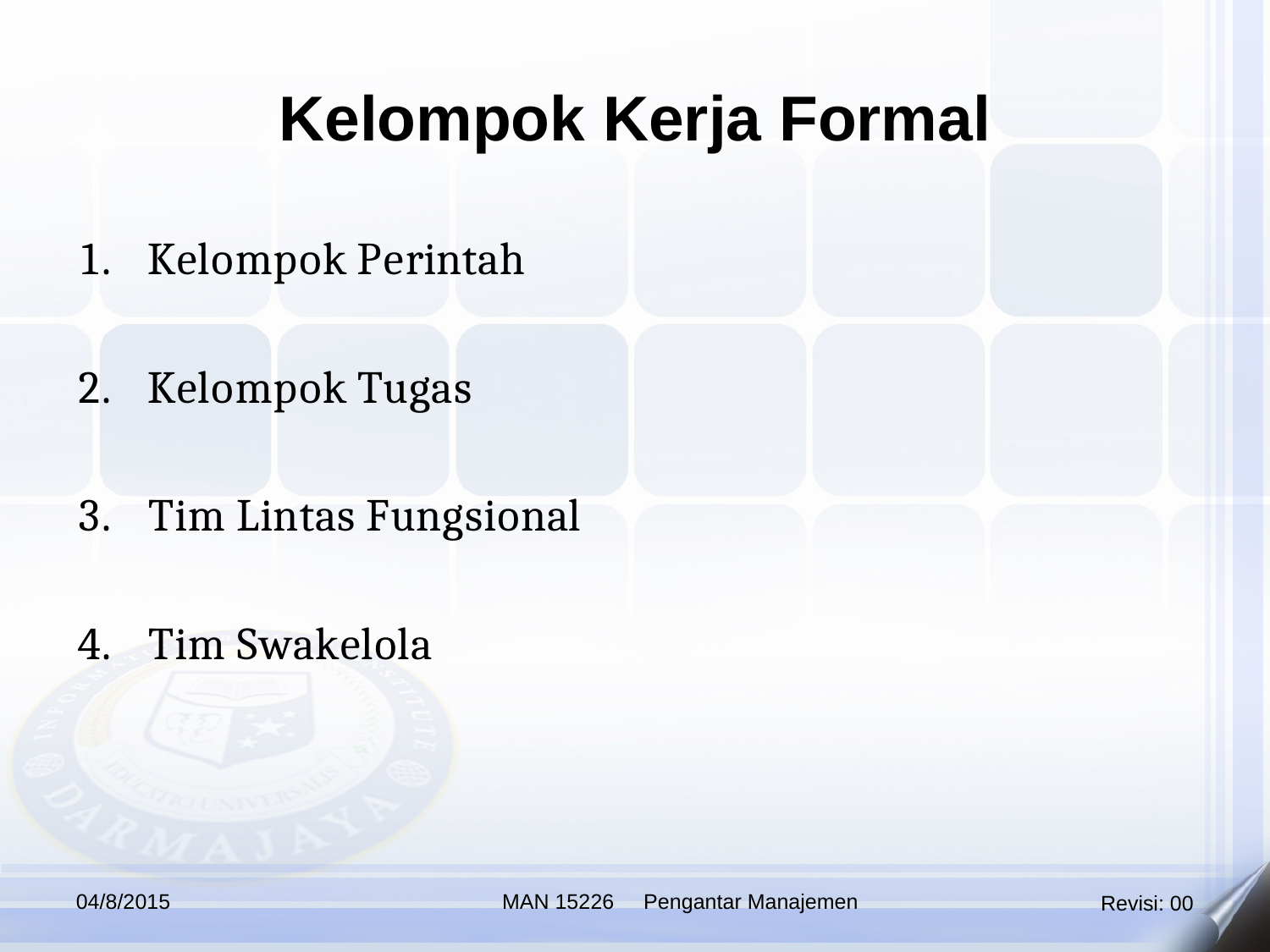

Kelompok Kerja Formal
Kelompok Perintah

Kelompok Tugas

Tim Lintas Fungsional

Tim Swakelola
04/8/2015
MAN 15226     Pengantar Manajemen